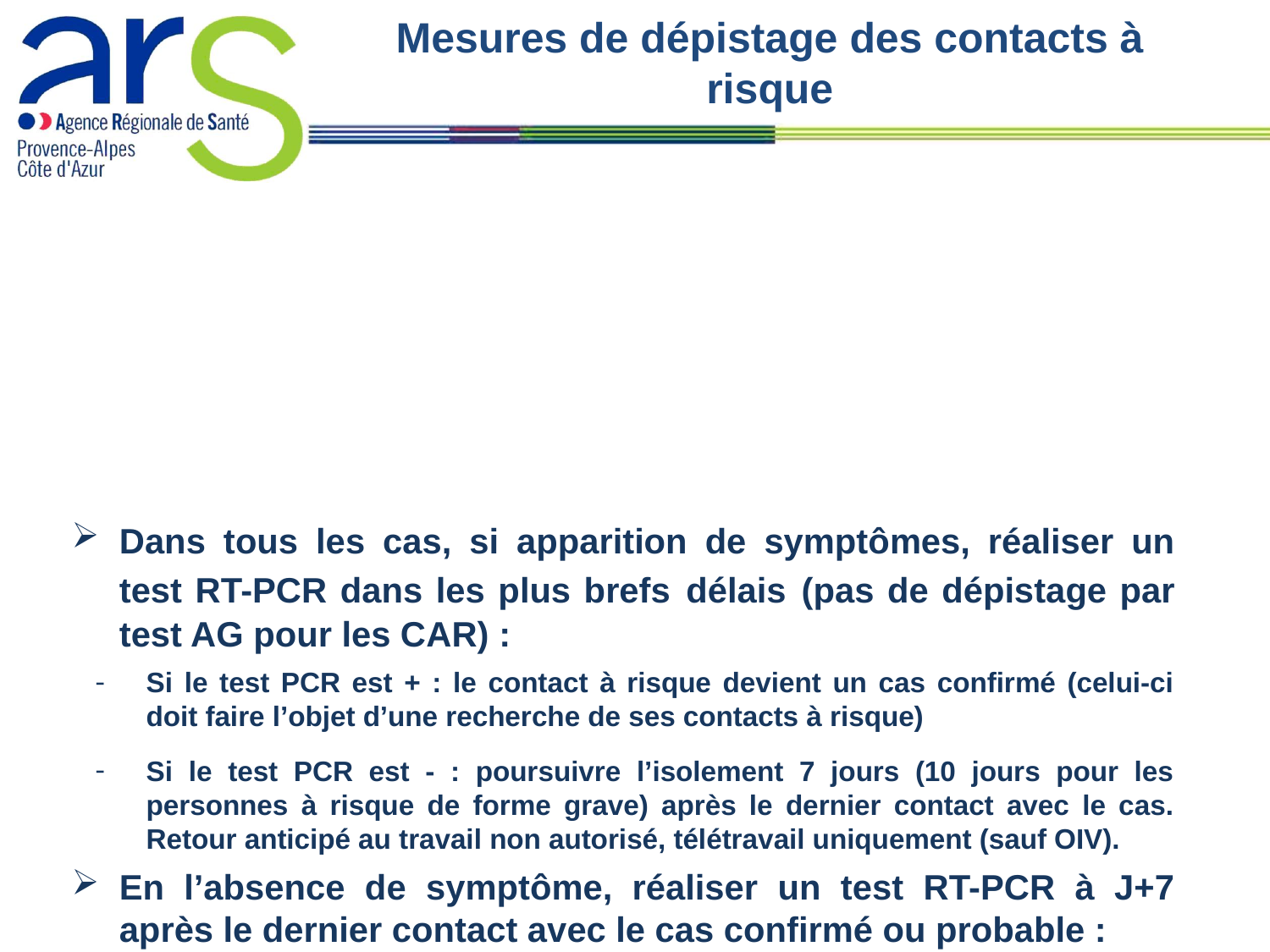

# Mesures de dépistage des contacts à risque

Dans tous les cas, si apparition de symptômes, réaliser un test RT-PCR dans les plus brefs délais (pas de dépistage par test AG pour les CAR) :
Si le test PCR est + : le contact à risque devient un cas confirmé (celui-ci doit faire l’objet d’une recherche de ses contacts à risque)
Si le test PCR est - : poursuivre l’isolement 7 jours (10 jours pour les personnes à risque de forme grave) après le dernier contact avec le cas. Retour anticipé au travail non autorisé, télétravail uniquement (sauf OIV).
En l’absence de symptôme, réaliser un test RT-PCR à J+7 après le dernier contact avec le cas confirmé ou probable :
Si le test PCR est + : le contact à risque devient un cas confirmé. Poursuite de l’isolement pendant 7j. Celui-ci doit faire l’objet d’une recherche de ses contacts à risque.
Si le test PCR est - : fin de la période d’isolement. Retour possible dans l’entreprise à partir de J8 sous réserve de la présentation d’un test RT-PCR négatif (J+7) et maintien ou renforcement si nécessaire des mesures barrières.
Les dépistages avant J7, en l’absence de symptômes, sont inutiles.